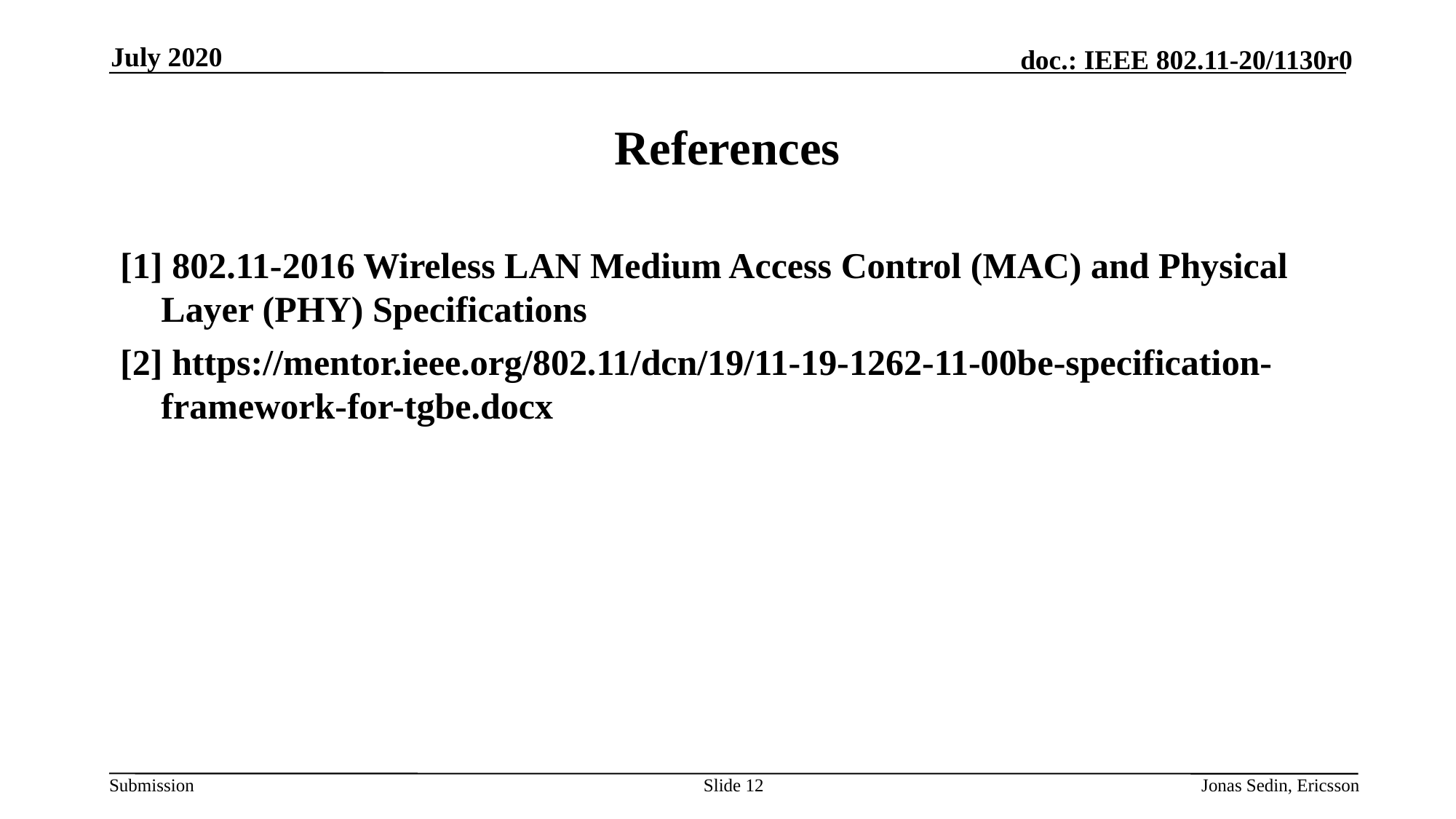

July 2020
# References
[1] 802.11-2016 Wireless LAN Medium Access Control (MAC) and Physical Layer (PHY) Specifications
[2] https://mentor.ieee.org/802.11/dcn/19/11-19-1262-11-00be-specification-framework-for-tgbe.docx

Slide 12
Jonas Sedin, Ericsson